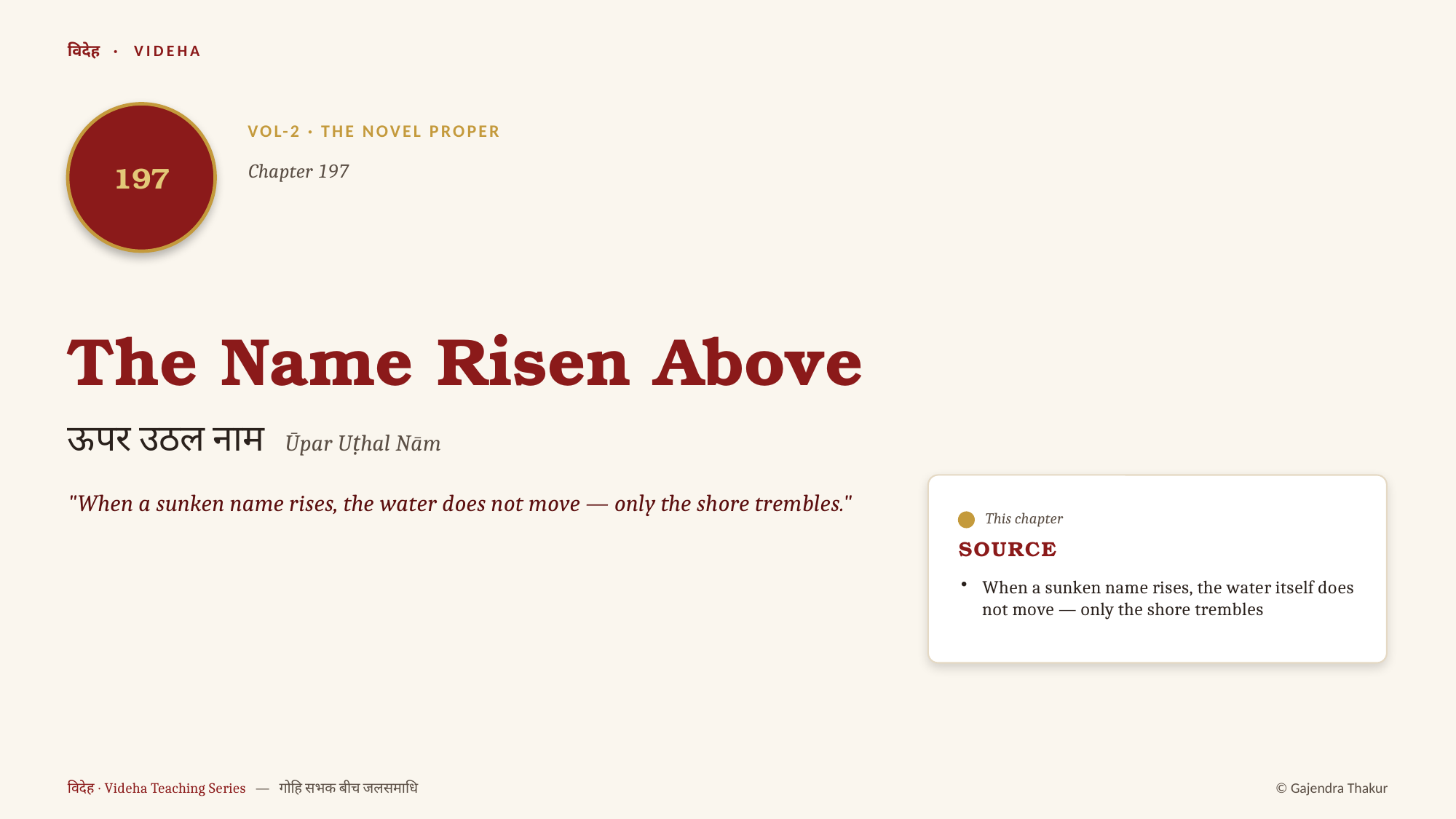

विदेह  ·  VIDEHA

197
VOL-2 · THE NOVEL PROPER
Chapter 197
The Name Risen Above
ऊपर उठल नाम    Ūpar Uṭhal Nām

"When a sunken name rises, the water does not move — only the shore trembles."
This chapter

SOURCE
When a sunken name rises, the water itself does not move — only the shore trembles
विदेह · Videha Teaching Series   —   गोहि सभक बीच जलसमाधि
© Gajendra Thakur